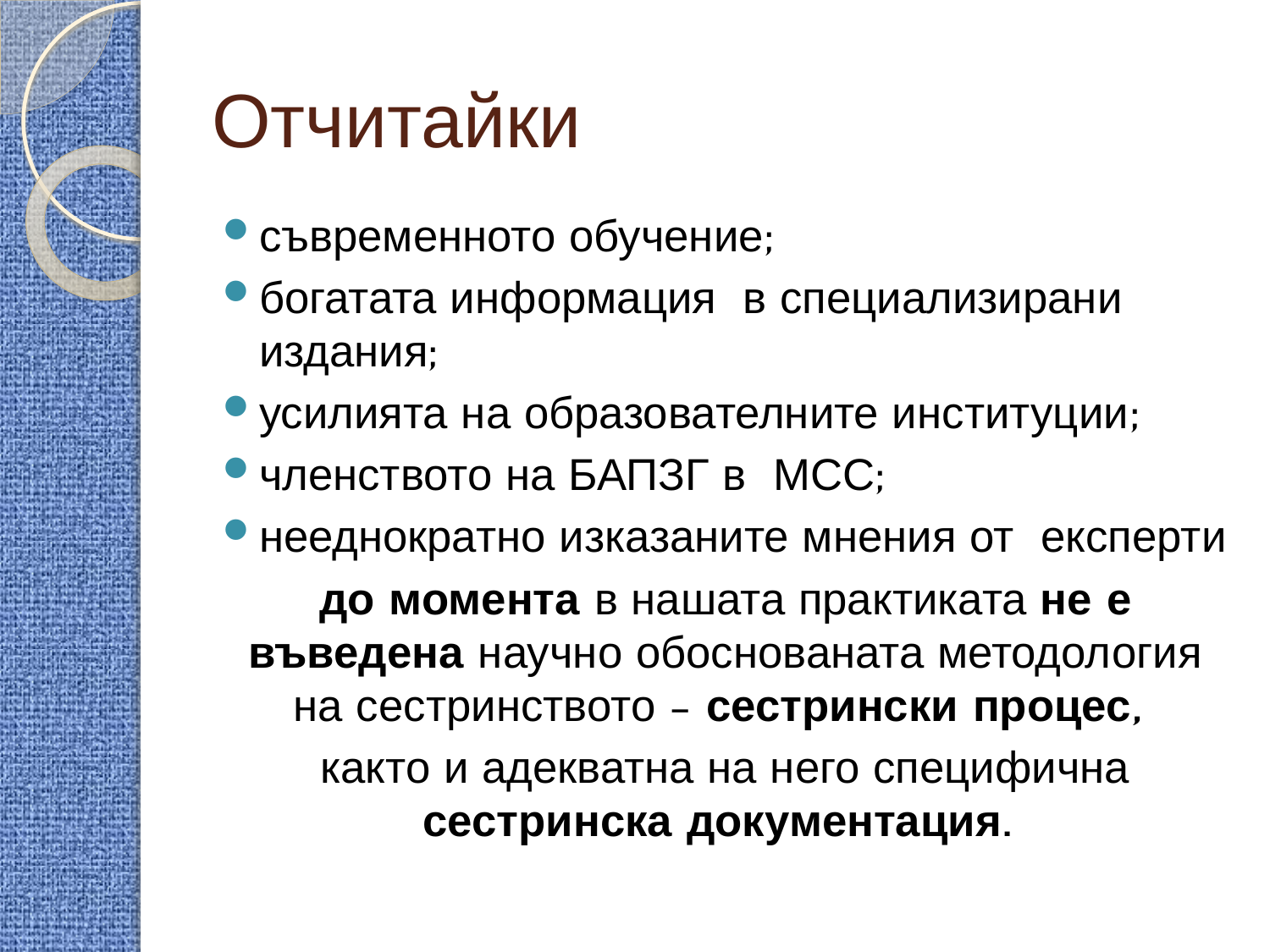

# Отчитайки
съвременното обучение;
богатата информация  в специализирани издания;
усилията на образователните институции;
членството на БАПЗГ в  МСС;
нееднократно изказаните мнения от  експерти
до момента в нашата практиката не е въведена научно обоснованата методология на сестринството – сестрински процес,
както и адекватна на него специфична сестринска документация.